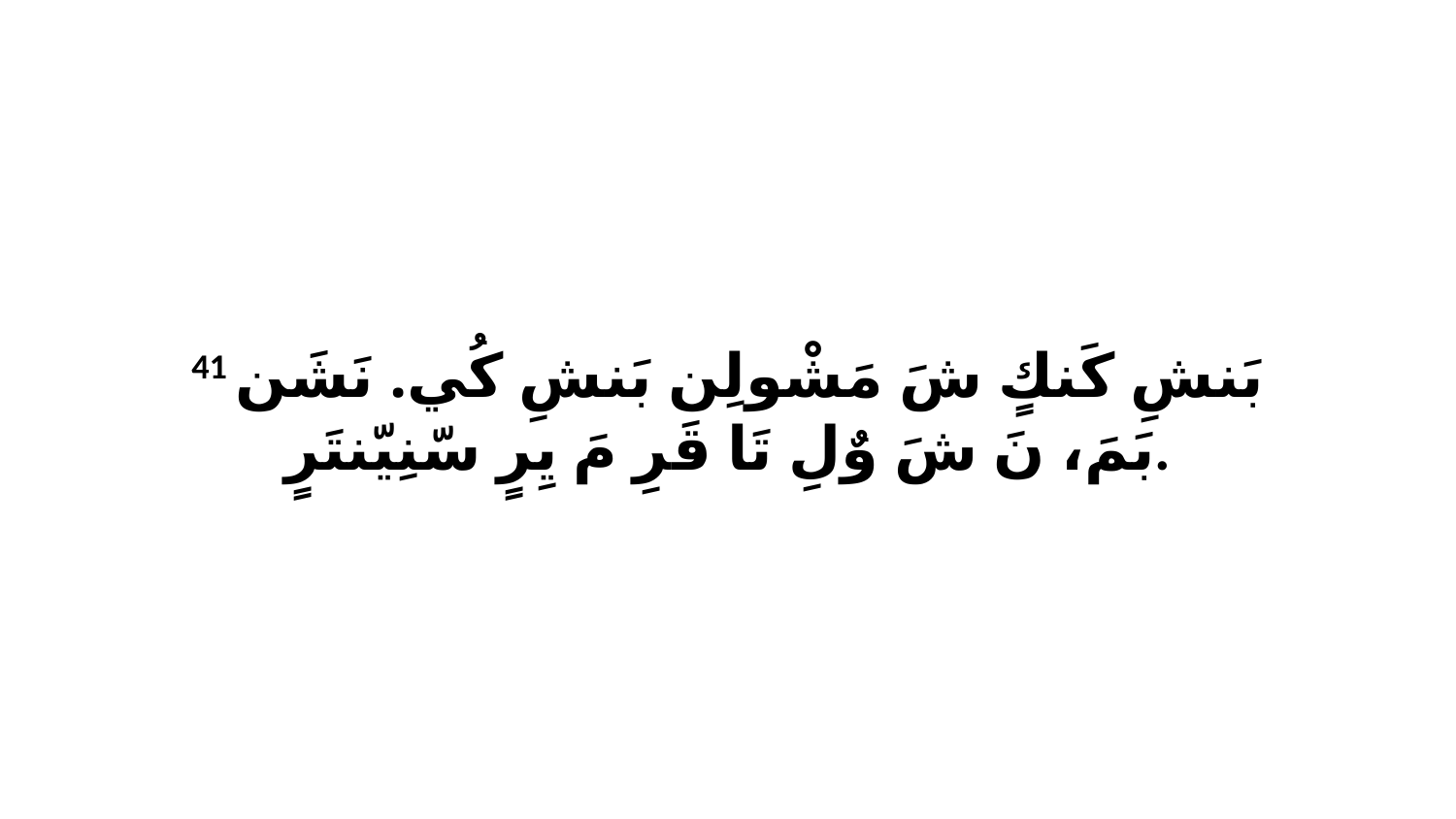

41 بَنشِ كَنكٍ شَ مَشْولِن بَنشِ كُي. نَشَن بَمَ، نَ شَ وٌلِ تَا قَرِ مَ يِرٍ سّنِيّنتَرٍ.